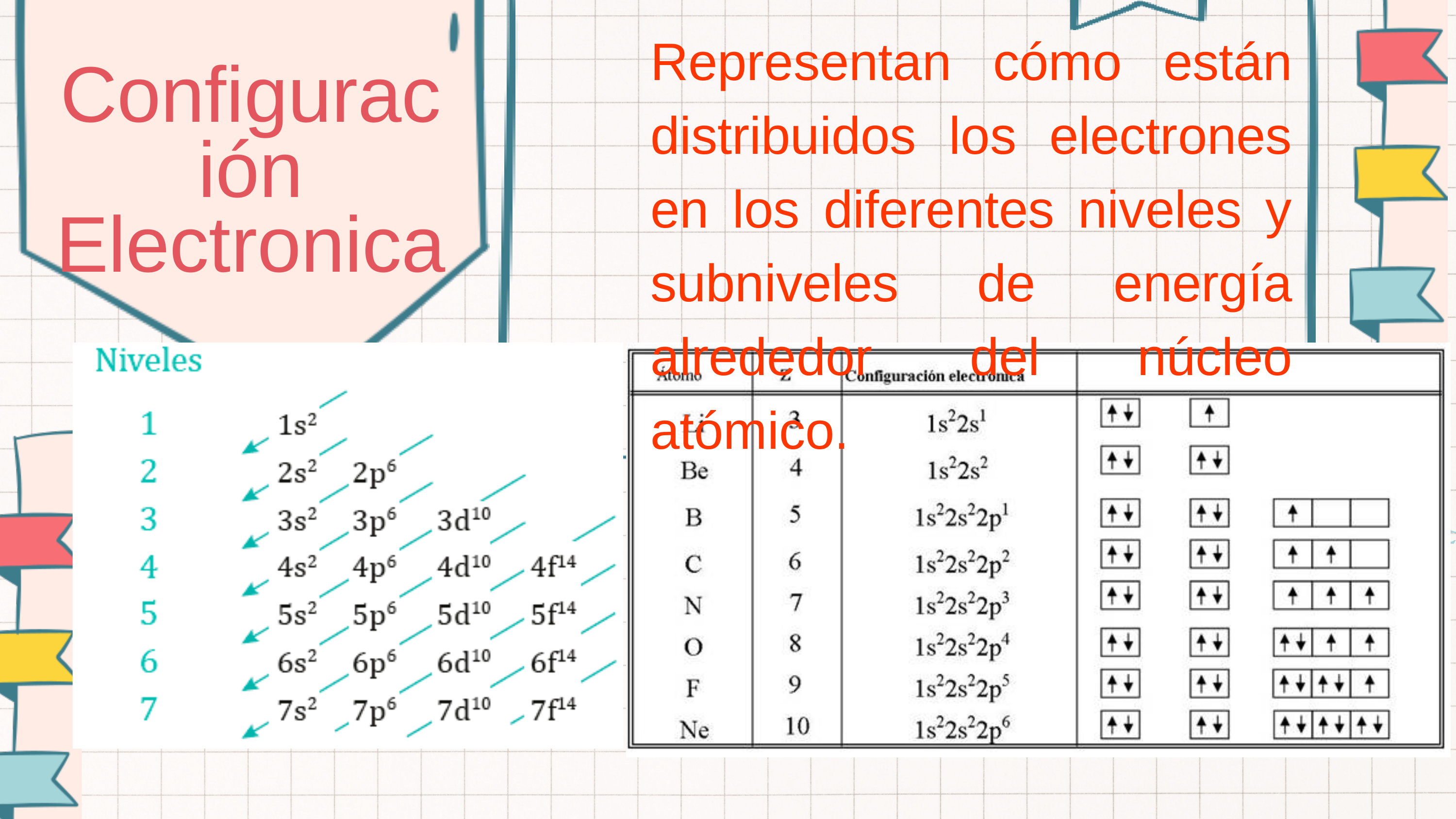

Representan cómo están distribuidos los electrones en los diferentes niveles y subniveles de energía alrededor del núcleo atómico.
Configuración
Electronica